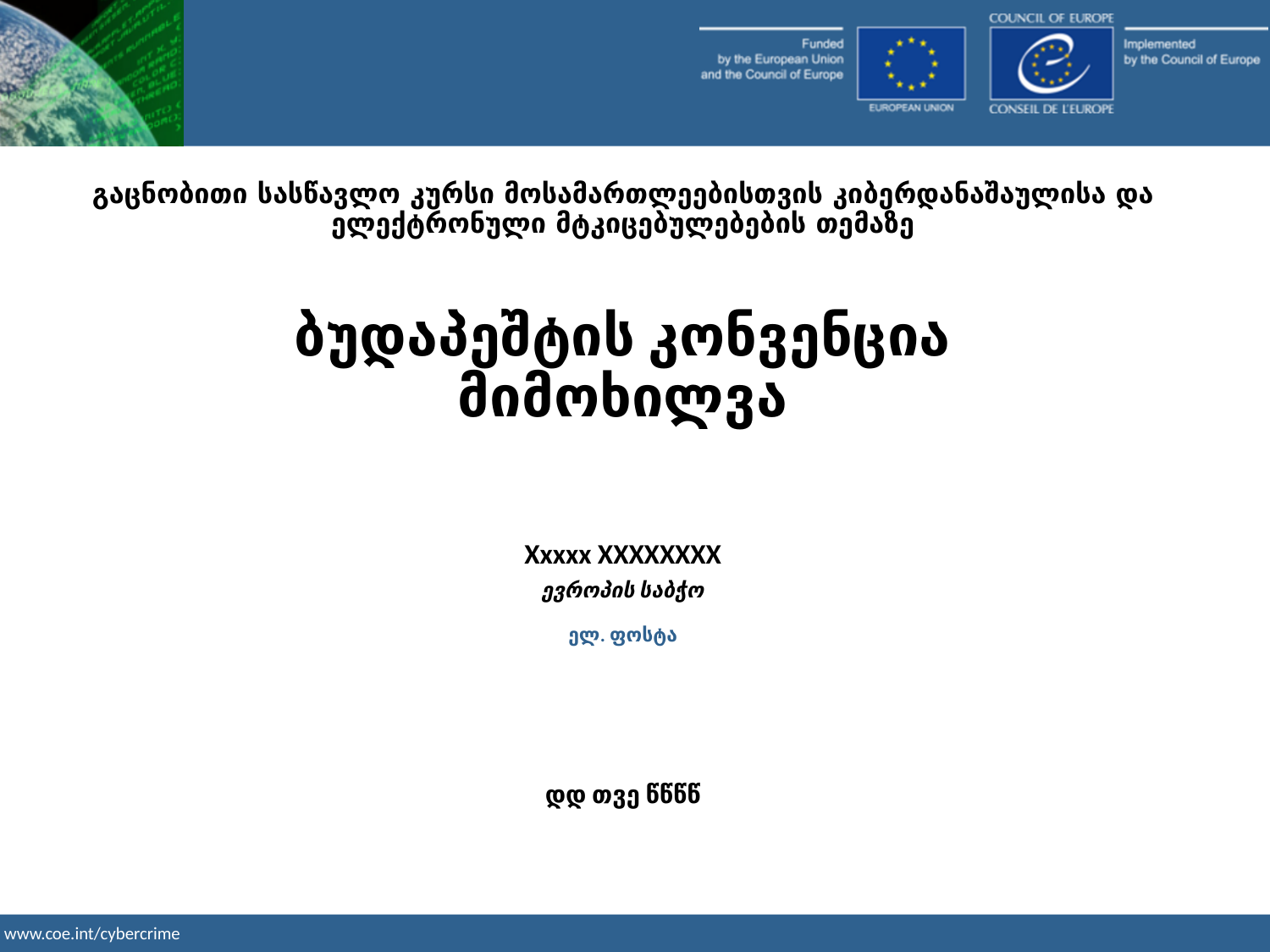

გაცნობითი სასწავლო კურსი მოსამართლეებისთვის კიბერდანაშაულისა და ელექტრონული მტკიცებულებების თემაზე

ბუდაპეშტის კონვენცია
მიმოხილვა

Xxxxx XXXXXXXX

ევროპის საბჭო

ელ. ფოსტა

დდ თვე წწწწ